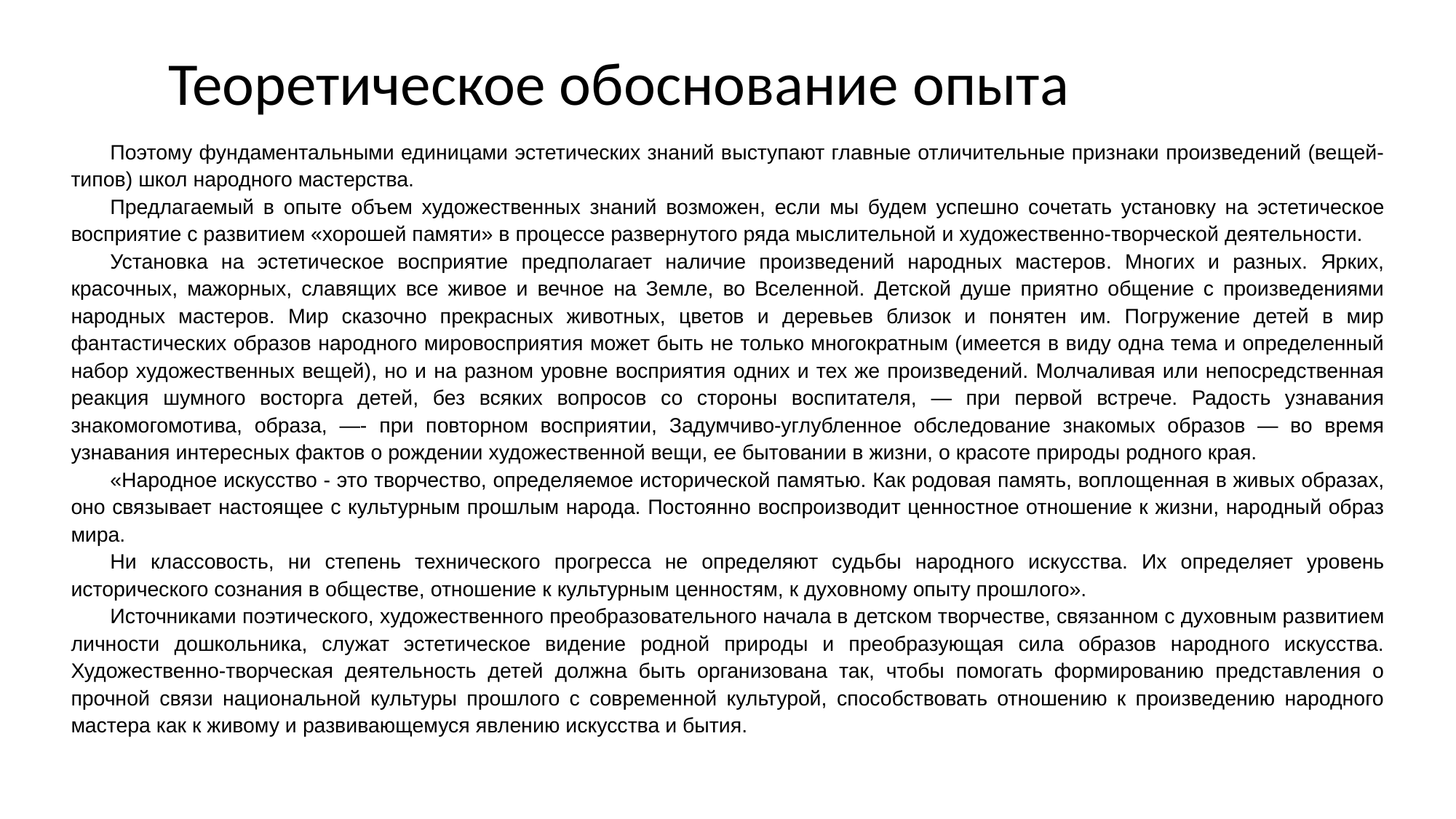

Теоретическое обоснование опыта
Поэтому фундаментальными единицами эстетических знаний выступают главные отличительные признаки произведений (вещей-типов) школ народного мастерства.
Предлагаемый в опыте объем художественных знаний возможен, если мы будем успешно сочетать установку на эстетическое восприятие с развитием «хорошей памяти» в процессе развернутого ряда мыслительной и художественно-творческой деятельности.
Установка на эстетическое восприятие предполагает наличие произведений народных мастеров. Многих и разных. Ярких, красочных, мажорных, славящих все живое и вечное на Земле, во Вселенной. Детской душе приятно общение с произведениями народных мастеров. Мир сказочно прекрасных животных, цветов и деревьев близок и понятен им. Погружение детей в мир фантастических образов народного мировосприятия может быть не только многократным (имеется в виду одна тема и определенный набор художественных вещей), но и на разном уровне восприятия одних и тех же произведений. Молчаливая или непосредственная реакция шумного восторга детей, без всяких вопросов со стороны воспитателя, — при первой встрече. Радость узнавания знакомогомотива, образа, —- при повторном восприятии, Задумчиво-углубленное обследование знакомых образов — во время узнавания интересных фактов о рождении художественной вещи, ее бытовании в жизни, о красоте природы родного края.
«Народное искусство - это творчество, определяемое исторической памятью. Как родовая память, воплощенная в живых образах, оно связывает настоящее с культурным прошлым народа. Постоянно воспроизводит ценностное отношение к жизни, народный образ мира.
Ни классовость, ни степень технического прогресса не определяют судьбы народного искусства. Их определяет уровень исторического сознания в обществе, отношение к культурным ценностям, к духовному опыту прошлого».
Источниками поэтического, художественного преобразовательного начала в детском творчестве, связанном с духовным развитием личности дошкольника, служат эстетическое видение родной природы и преобразующая сила образов народного искусства. Художественно-творческая деятельность детей должна быть организована так, чтобы помогать формированию представления о прочной связи национальной культуры прошлого с современной культурой, способствовать отношению к произведению народного мастера как к живому и развивающемуся явлению искусства и бытия.